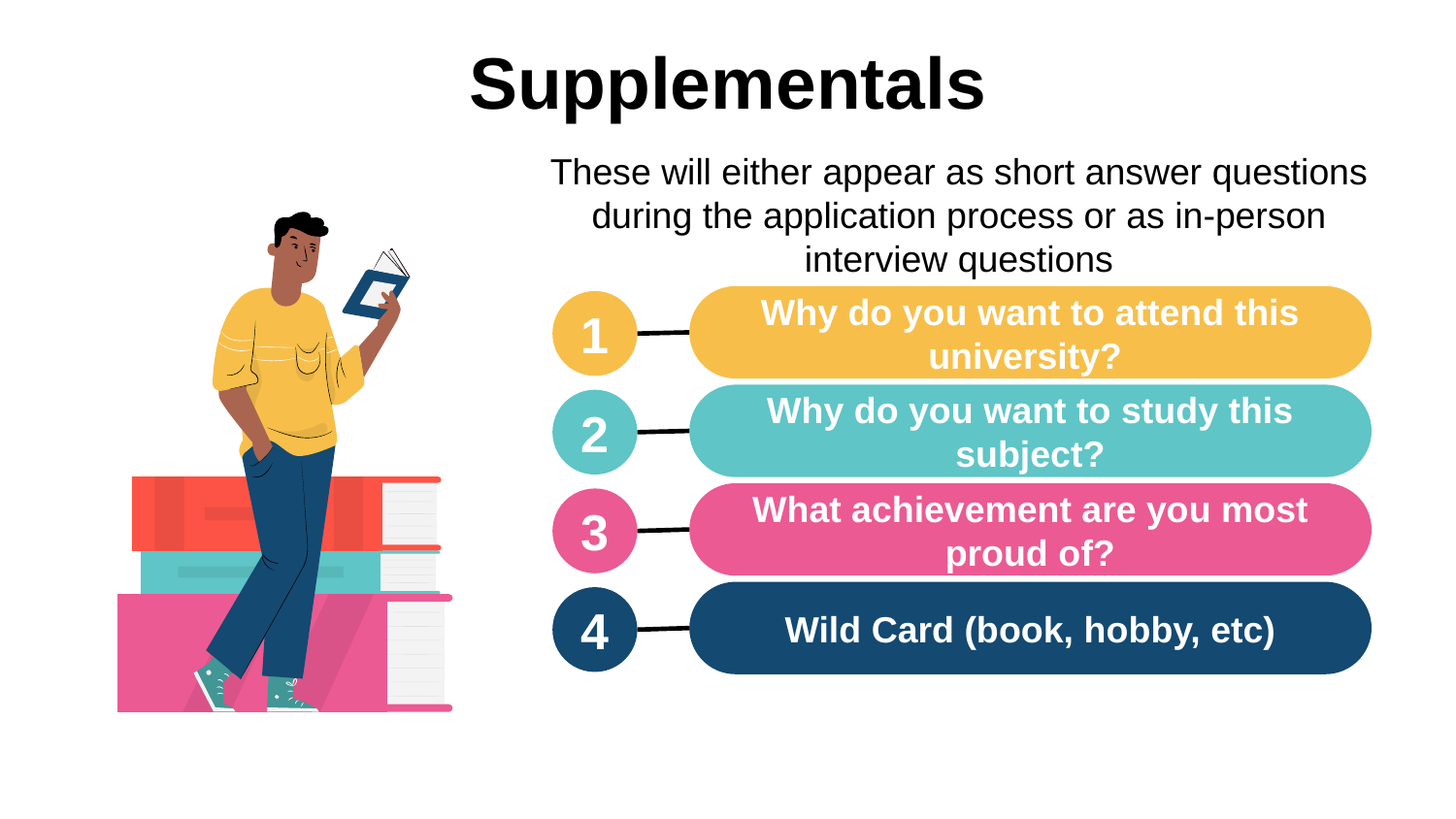

# Supplementals
These will either appear as short answer questions during the application process or as in-person interview questions

Why do you want to attend this university?
1
Why do you want to study this subject?
2
What achievement are you most proud of?
3
Wild Card (book, hobby, etc)
4